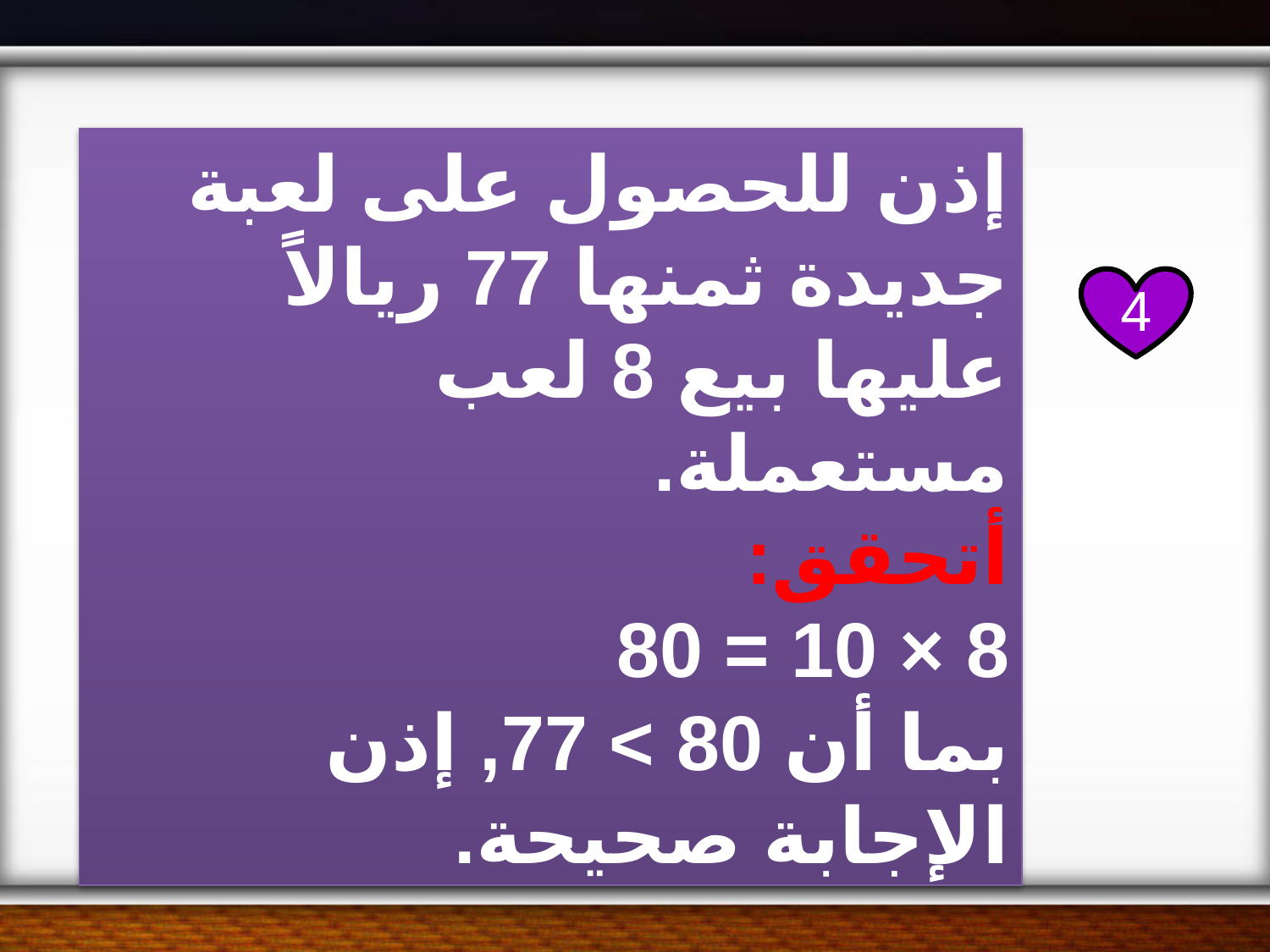

إذن للحصول على لعبة جديدة ثمنها 77 ريالاً عليها بيع 8 لعب مستعملة.
أتحقق:
8 × 10 = 80
بما أن 80 > 77, إذن الإجابة صحيحة.
4